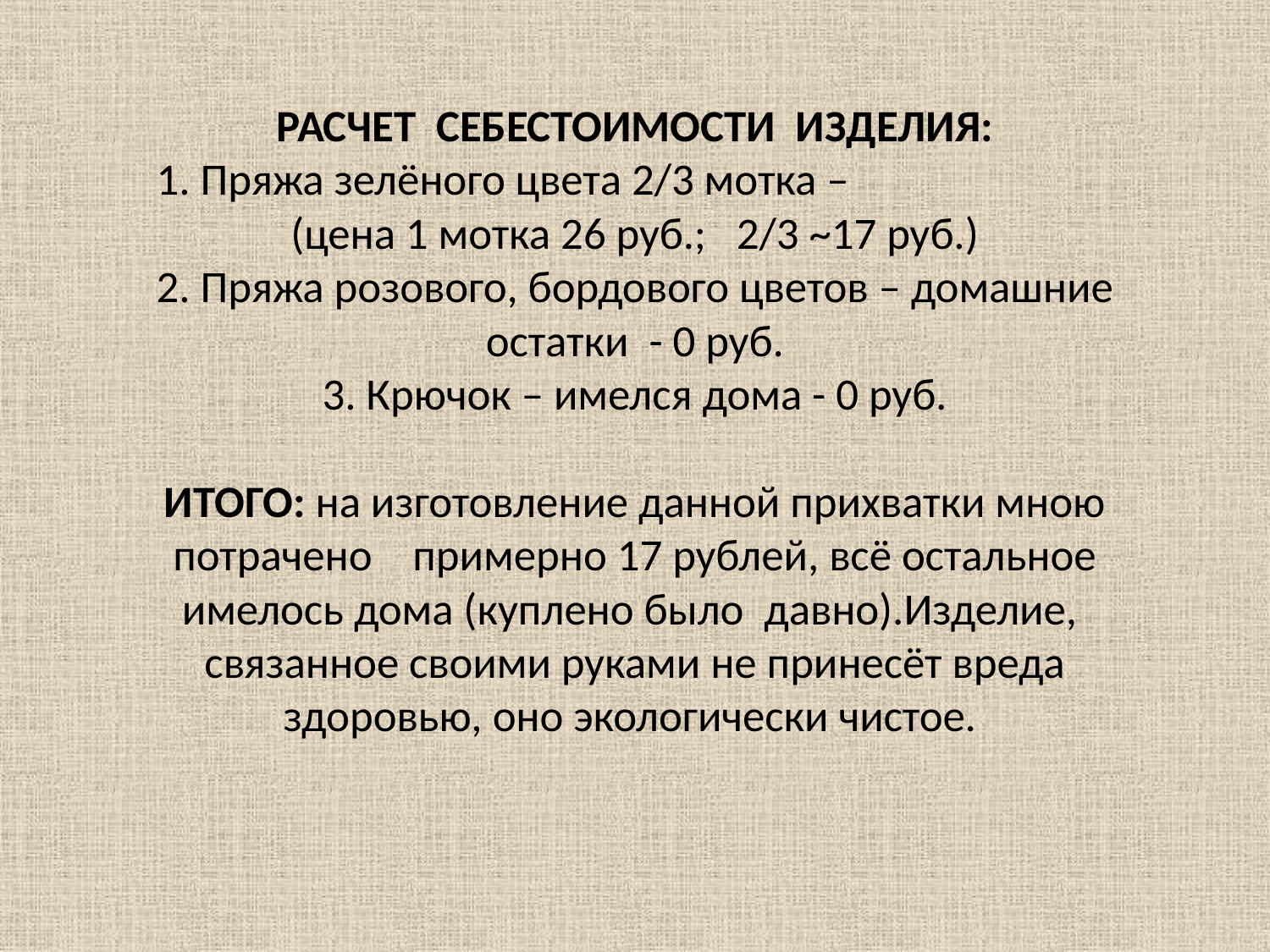

# РАСЧЕТ  СЕБЕСТОИМОСТИ  ИЗДЕЛИЯ: 1. Пряжа зелёного цвета 2/3 мотка –                           (цена 1 мотка 26 руб.;   2/3 ~17 руб.) 2. Пряжа розового, бордового цветов – домашние остатки  - 0 руб. 3. Крючок – имелся дома - 0 руб.   ИТОГО: на изготовление данной прихватки мною потрачено    примерно 17 рублей, всё остальное имелось дома (куплено было  давно).Изделие,  связанное своими руками не принесёт вреда здоровью, оно экологически чистое.